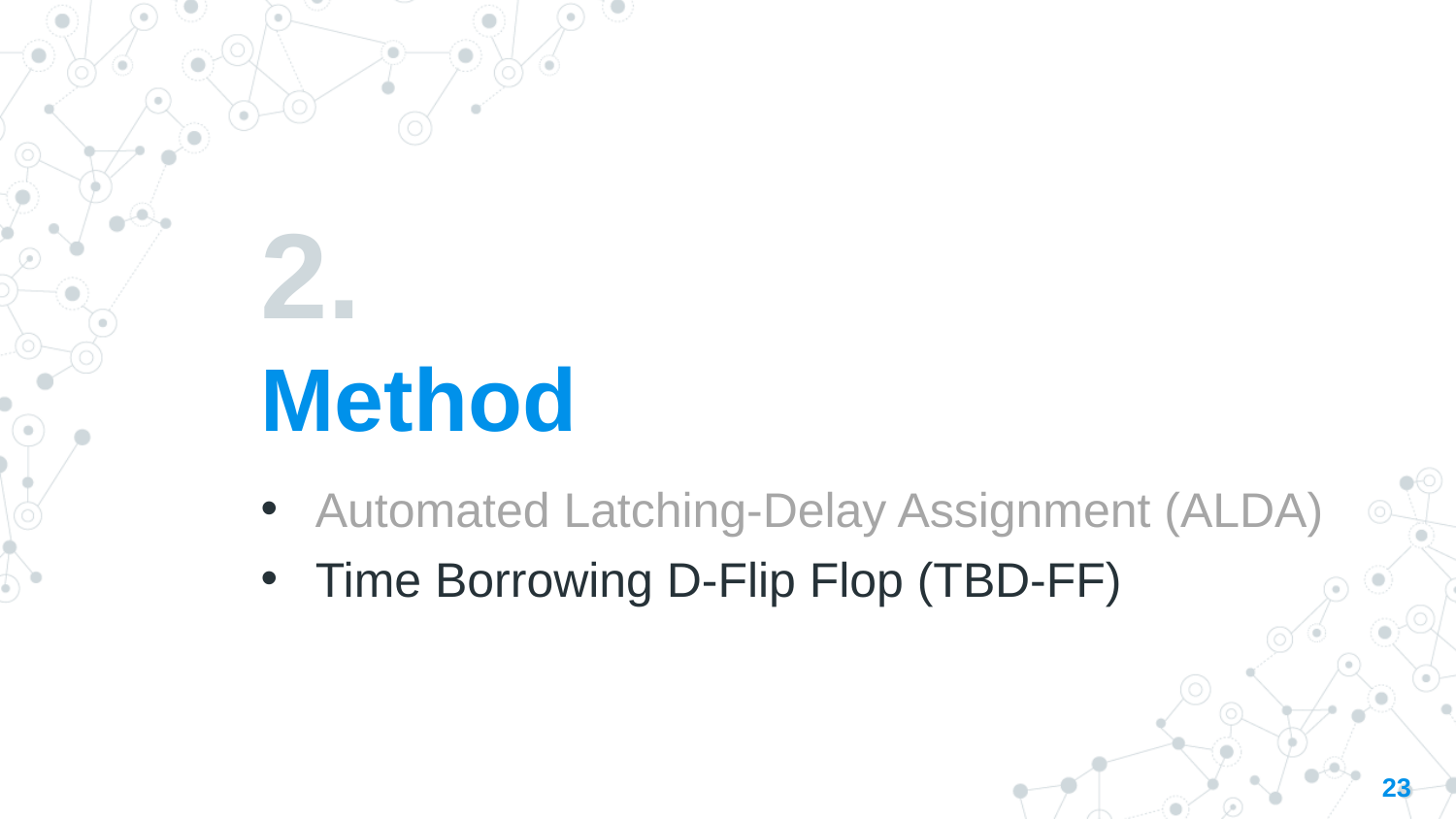

# 2.
Method
Automated Latching-Delay Assignment (ALDA)
Time Borrowing D-Flip Flop (TBD-FF)
23